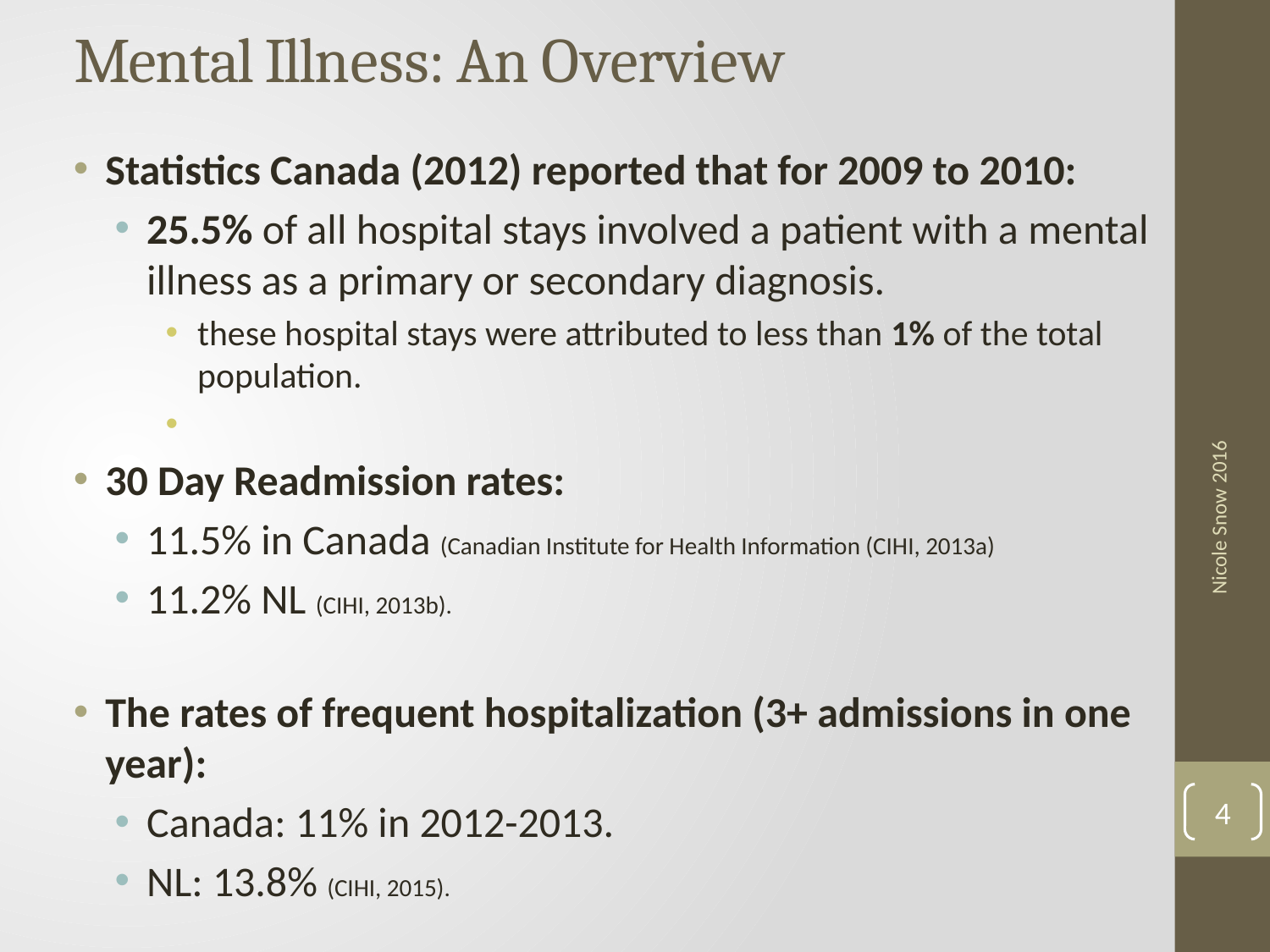

# Mental Illness: An Overview
Statistics Canada (2012) reported that for 2009 to 2010:
25.5% of all hospital stays involved a patient with a mental illness as a primary or secondary diagnosis.
these hospital stays were attributed to less than 1% of the total population.

30 Day Readmission rates:
11.5% in Canada (Canadian Institute for Health Information (CIHI, 2013a)
11.2% NL (CIHI, 2013b).

The rates of frequent hospitalization (3+ admissions in one year):
Canada: 11% in 2012-2013.
NL: 13.8% (CIHI, 2015).
Nicole Snow 2016
4